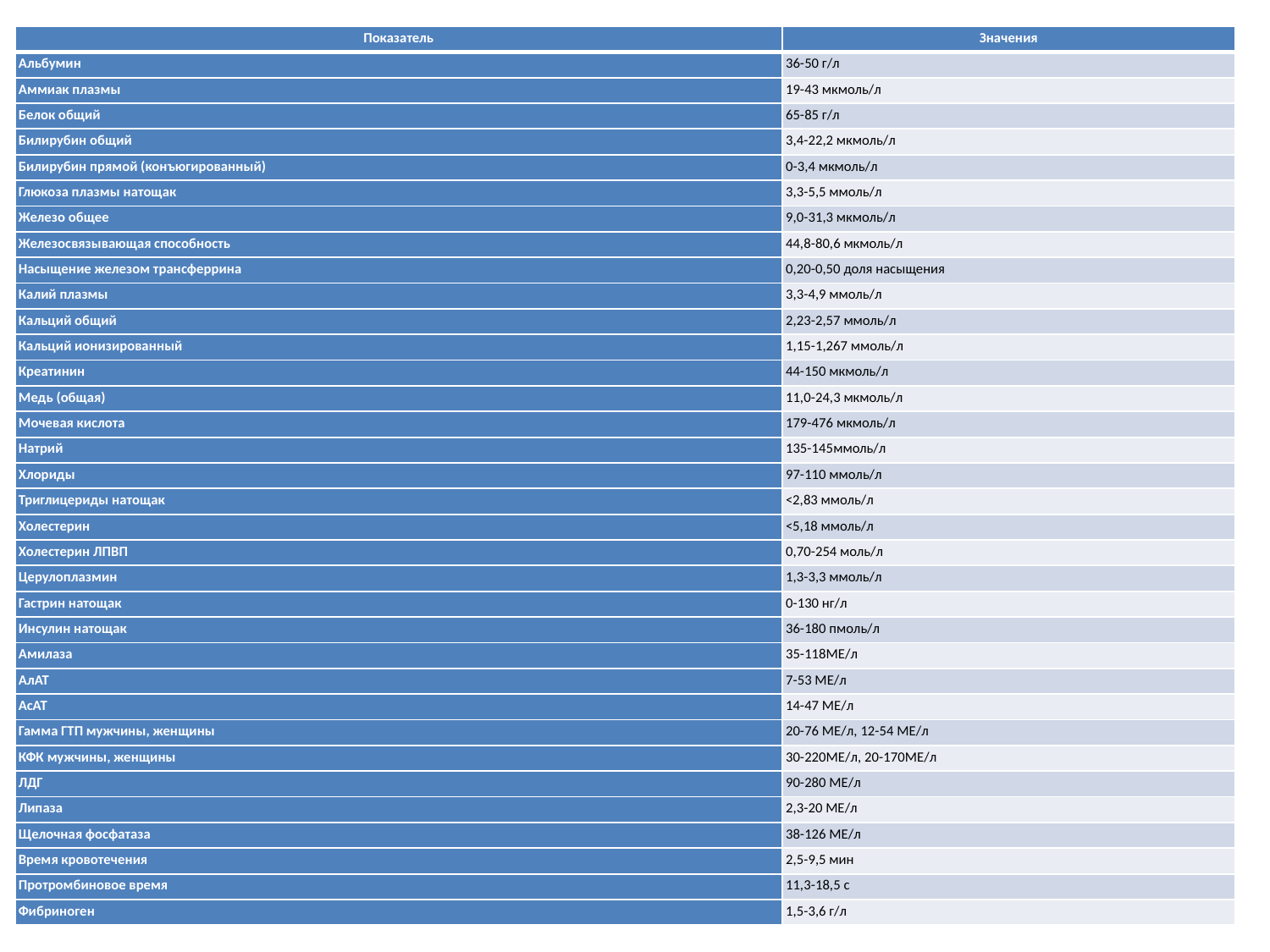

| Показатель | Значения |
| --- | --- |
| Альбумин | 36-50 г/л |
| Аммиак плазмы | 19-43 мкмоль/л |
| Белок общий | 65-85 г/л |
| Билирубин общий | 3,4-22,2 мкмоль/л |
| Билирубин прямой (конъюгированный) | 0-3,4 мкмоль/л |
| Глюкоза плазмы натощак | 3,3-5,5 ммоль/л |
| Железо общее | 9,0-31,3 мкмоль/л |
| Железосвязывающая способность | 44,8-80,6 мкмоль/л |
| Насыщение железом трансферрина | 0,20-0,50 доля насыщения |
| Калий плазмы | 3,3-4,9 ммоль/л |
| Кальций общий | 2,23-2,57 ммоль/л |
| Кальций ионизированный | 1,15-1,267 ммоль/л |
| Креатинин | 44-150 мкмоль/л |
| Медь (общая) | 11,0-24,3 мкмоль/л |
| Мочевая кислота | 179-476 мкмоль/л |
| Натрий | 135-145ммоль/л |
| Хлориды | 97-110 ммоль/л |
| Триглицериды натощак | <2,83 ммоль/л |
| Холестерин | <5,18 ммоль/л |
| Холестерин ЛПВП | 0,70-254 моль/л |
| Церулоплазмин | 1,3-3,3 ммоль/л |
| Гастрин натощак | 0-130 нг/л |
| Инсулин натощак | 36-180 пмоль/л |
| Амилаза | 35-118МЕ/л |
| АлАТ | 7-53 МЕ/л |
| АсАТ | 14-47 МЕ/л |
| Гамма ГТП мужчины, женщины | 20-76 МЕ/л, 12-54 МЕ/л |
| КФК мужчины, женщины | 30-220МЕ/л, 20-170МЕ/л |
| ЛДГ | 90-280 МЕ/л |
| Липаза | 2,3-20 МЕ/л |
| Щелочная фосфатаза | 38-126 МЕ/л |
| Время кровотечения | 2,5-9,5 мин |
| Протромбиновое время | 11,3-18,5 с |
| Фибриноген | 1,5-3,6 г/л |